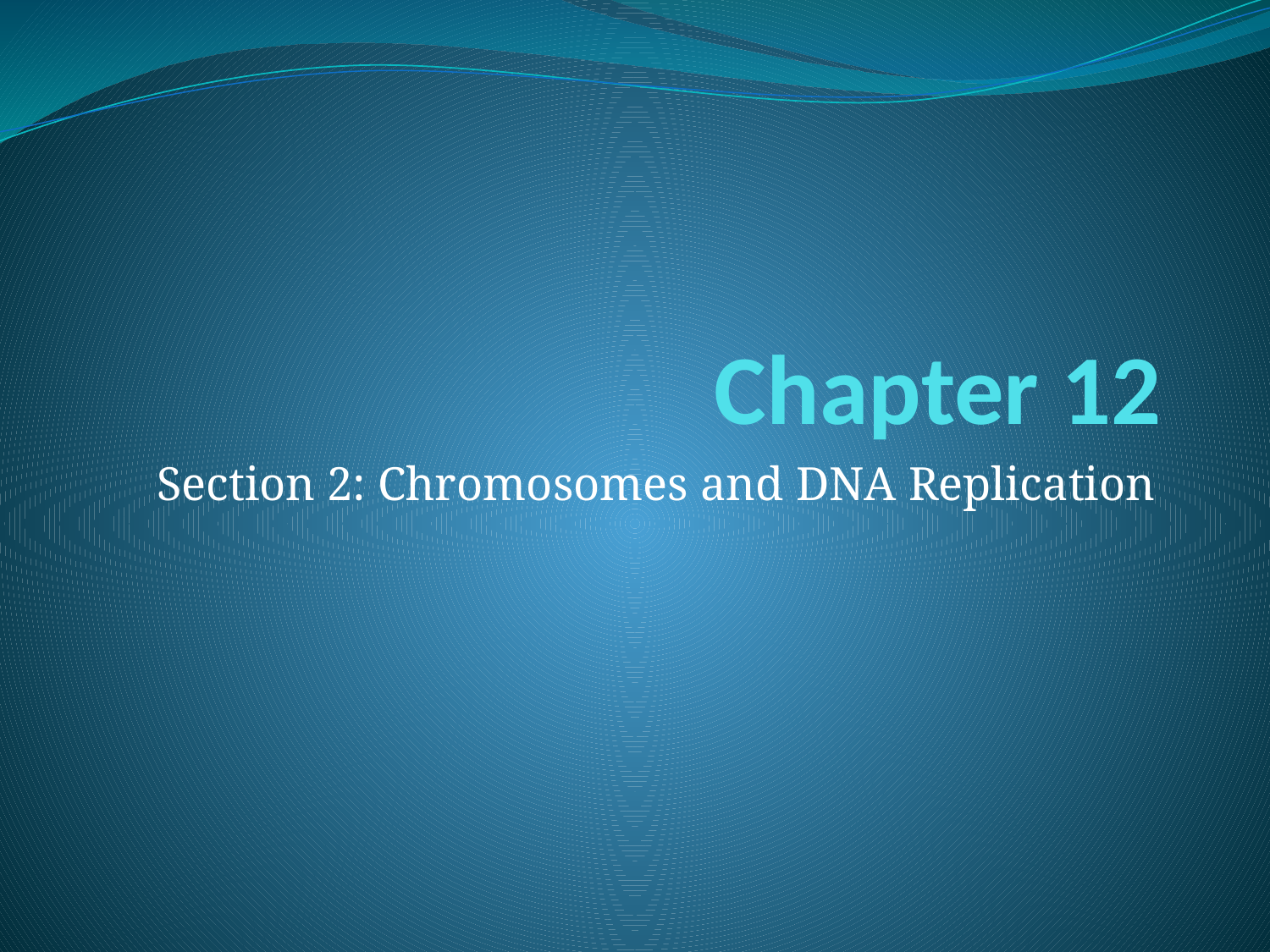

# Chapter 12
Section 2: Chromosomes and DNA Replication